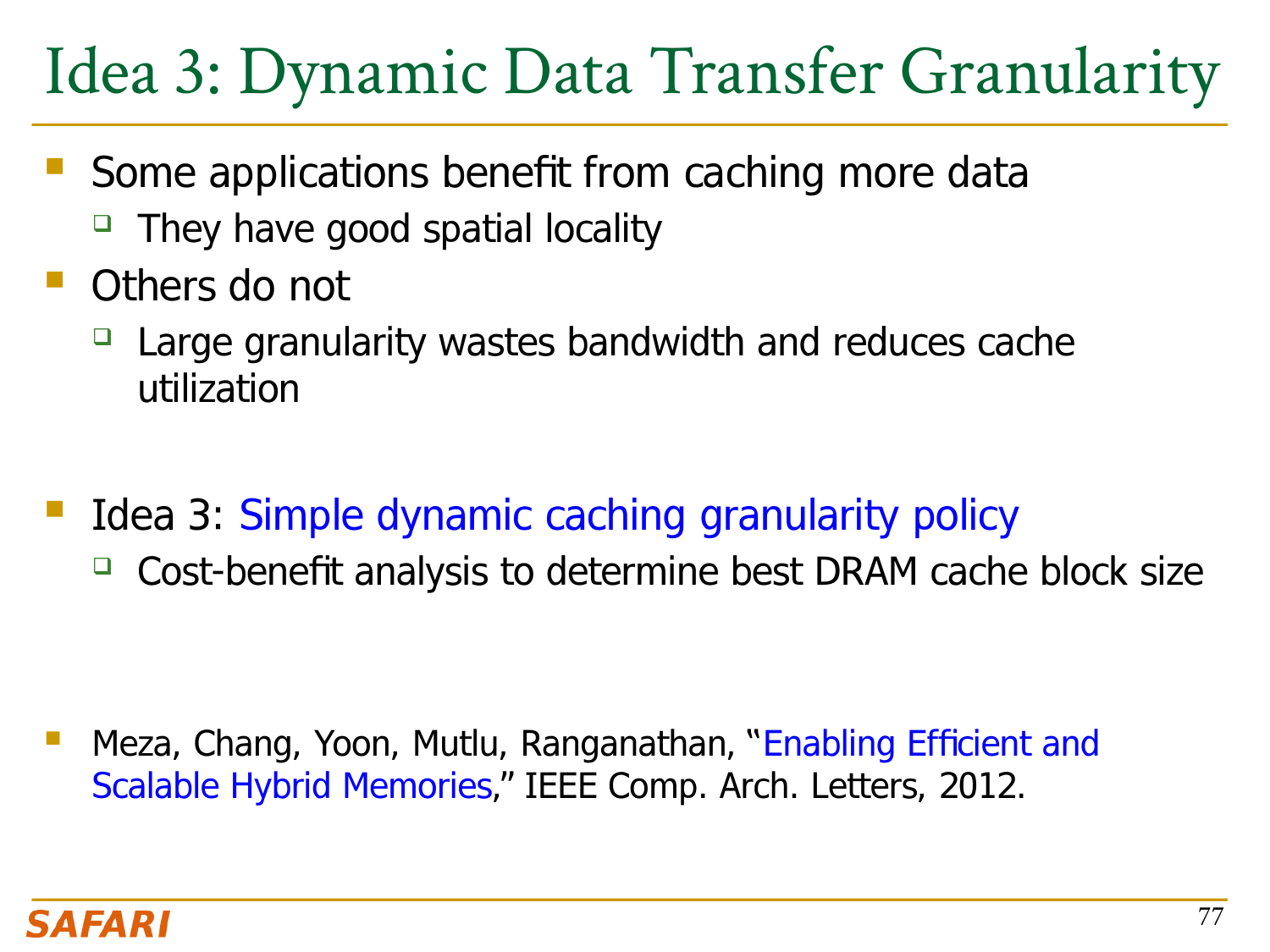

# Idea 3: Dynamic Data Transfer Granularity
Some applications benefit from caching more data
They have good spatial locality
Others do not
Large granularity wastes bandwidth and reduces cache utilization

Idea 3: Simple dynamic caching granularity policy
Cost-benefit analysis to determine best DRAM cache block size

Meza, Chang, Yoon, Mutlu, Ranganathan, “Enabling Efficient and Scalable Hybrid Memories,” IEEE Comp. Arch. Letters, 2012.

77